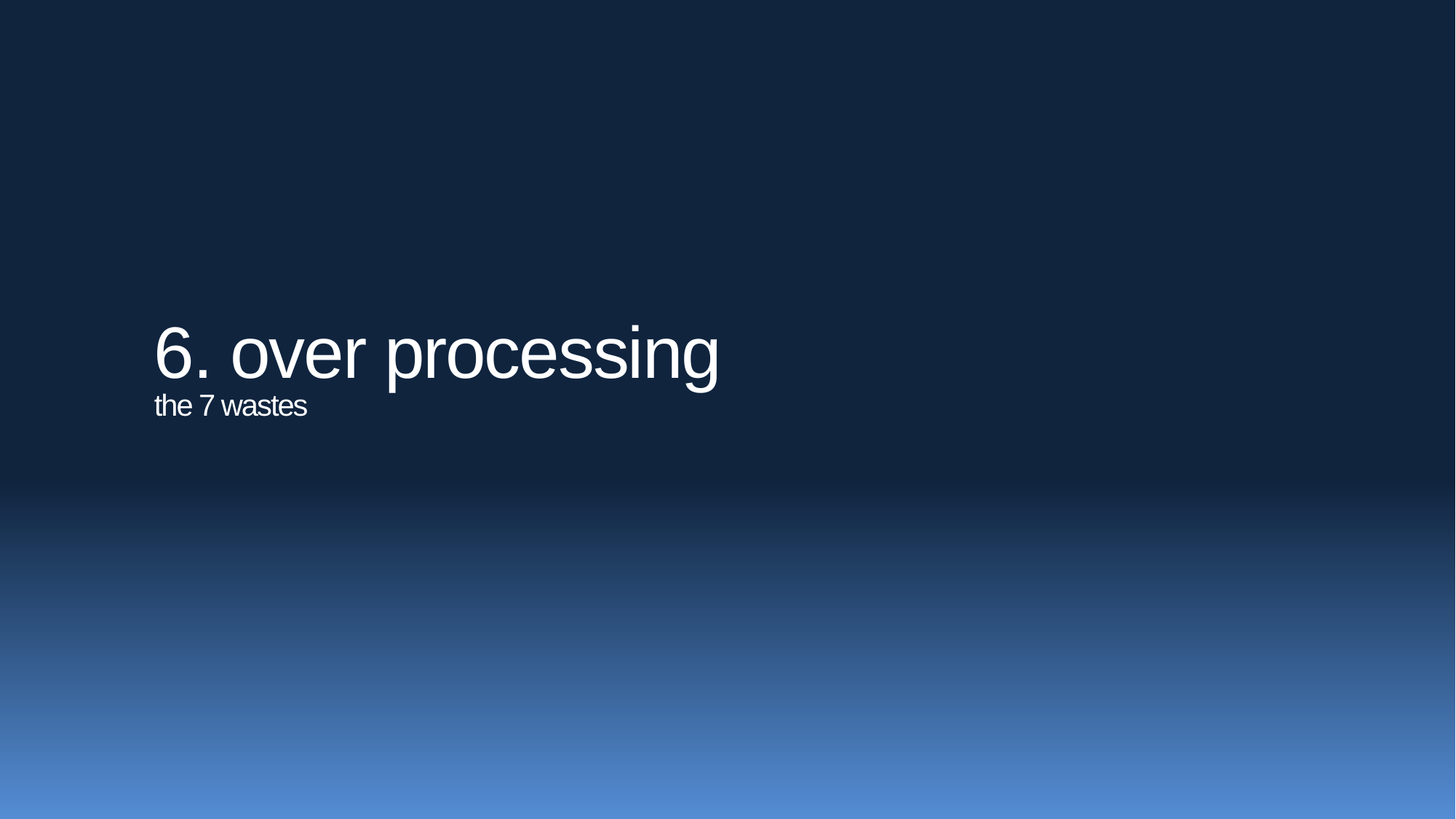

# 6. over processing the 7 wastes